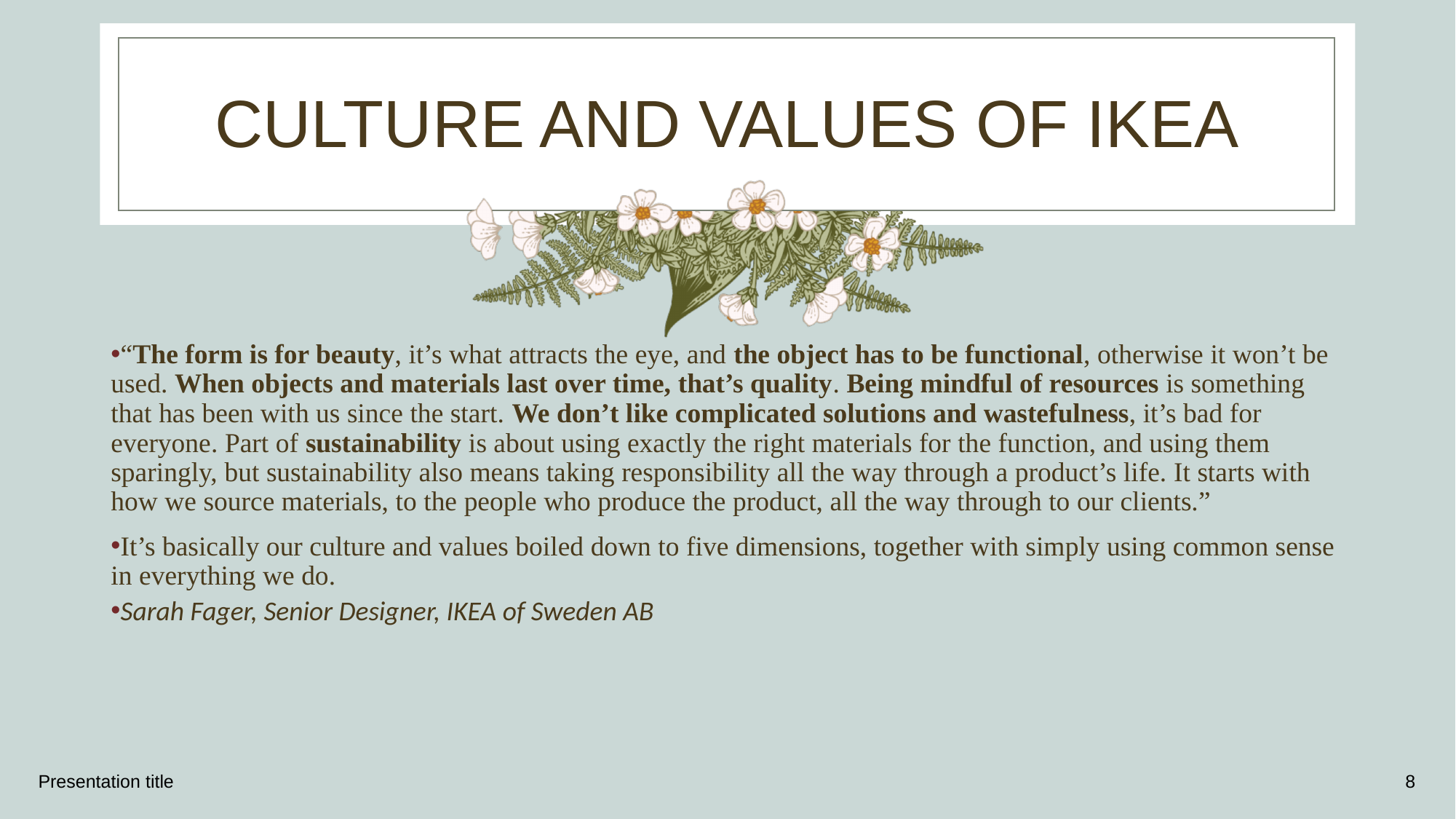

# CULTURE AND VALUES OF IKEA
“The form is for beauty, it’s what attracts the eye, and the object has to be functional, otherwise it won’t be used. When objects and materials last over time, that’s quality. Being mindful of resources is something that has been with us since the start. We don’t like complicated solutions and wastefulness, it’s bad for everyone. Part of sustainability is about using exactly the right materials for the function, and using them sparingly, but sustainability also means taking responsibility all the way through a product’s life. It starts with how we source materials, to the people who produce the product, all the way through to our clients.”
It’s basically our culture and values boiled down to five dimensions, together with simply using common sense in everything we do.
Sarah Fager, Senior Designer, IKEA of Sweden AB

Presentation title
8